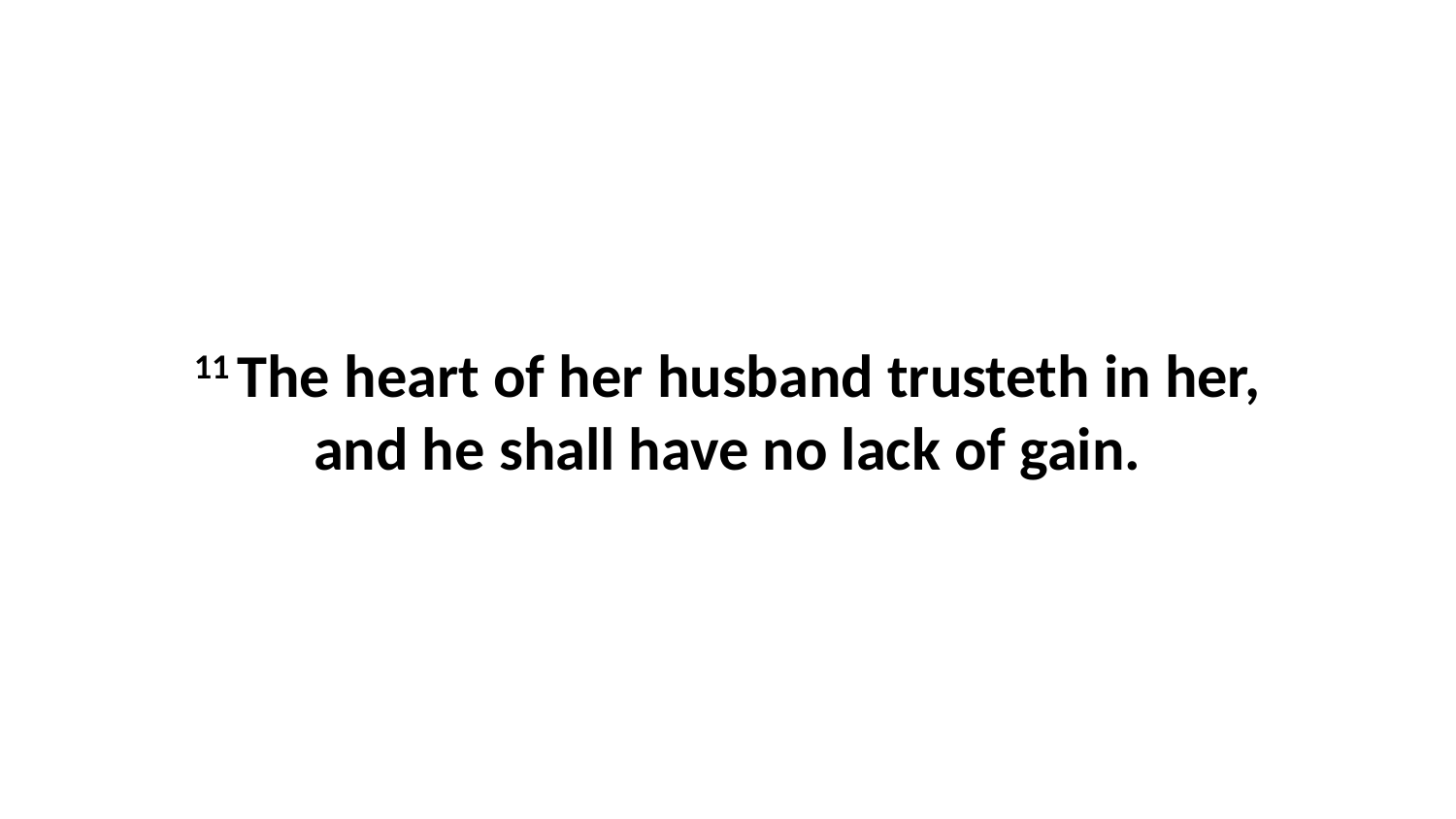

11 The heart of her husband trusteth in her, and he shall have no lack of gain.